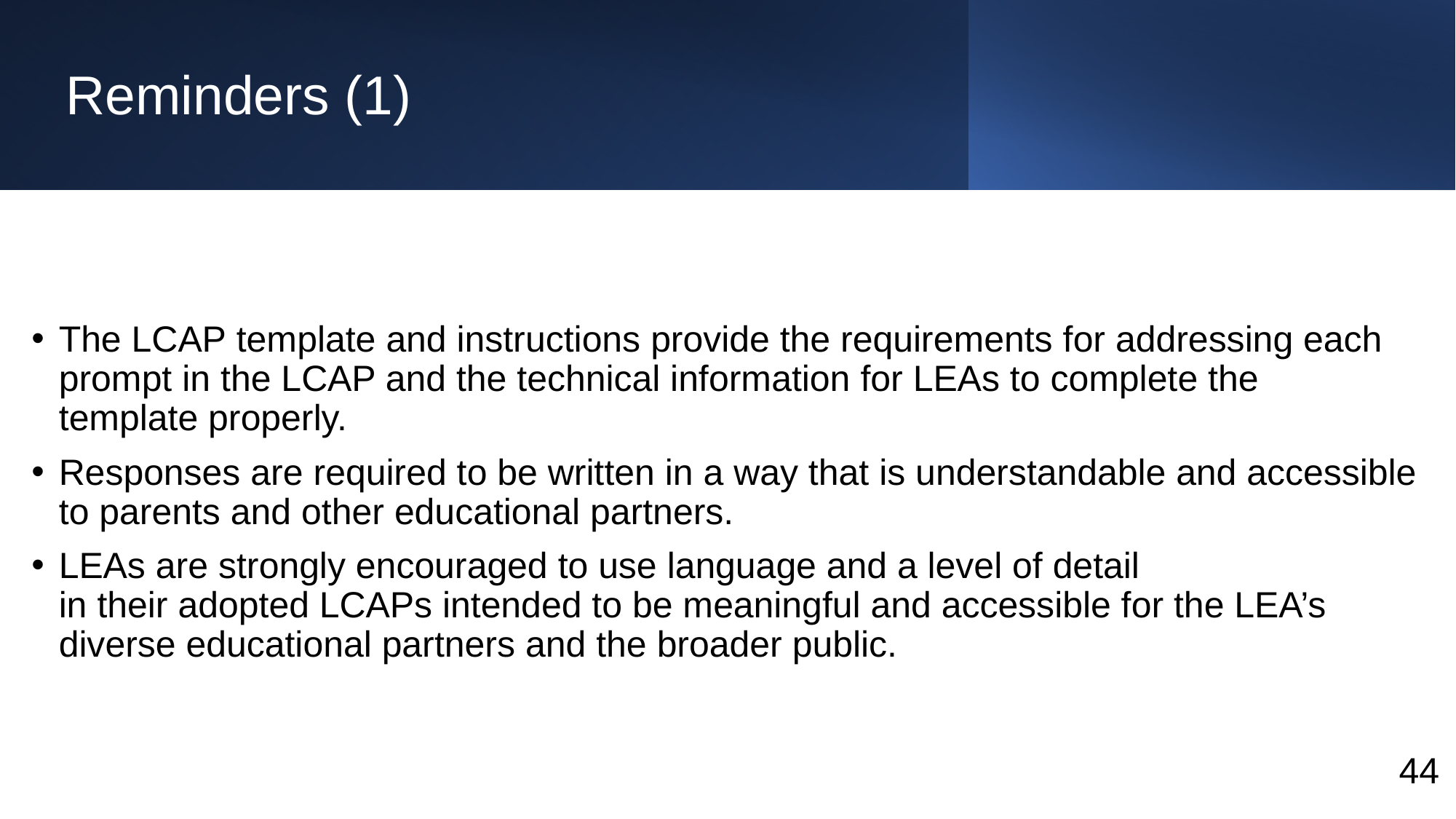

# Reminders (1)
The LCAP template and instructions provide the requirements for addressing each prompt in the LCAP and the technical information for LEAs to complete the template properly.
Responses are required to be written in a way that is understandable and accessible to parents and other educational partners.
LEAs are strongly encouraged to use language and a level of detail in their adopted LCAPs intended to be meaningful and accessible for the LEA’s diverse educational partners and the broader public.
44